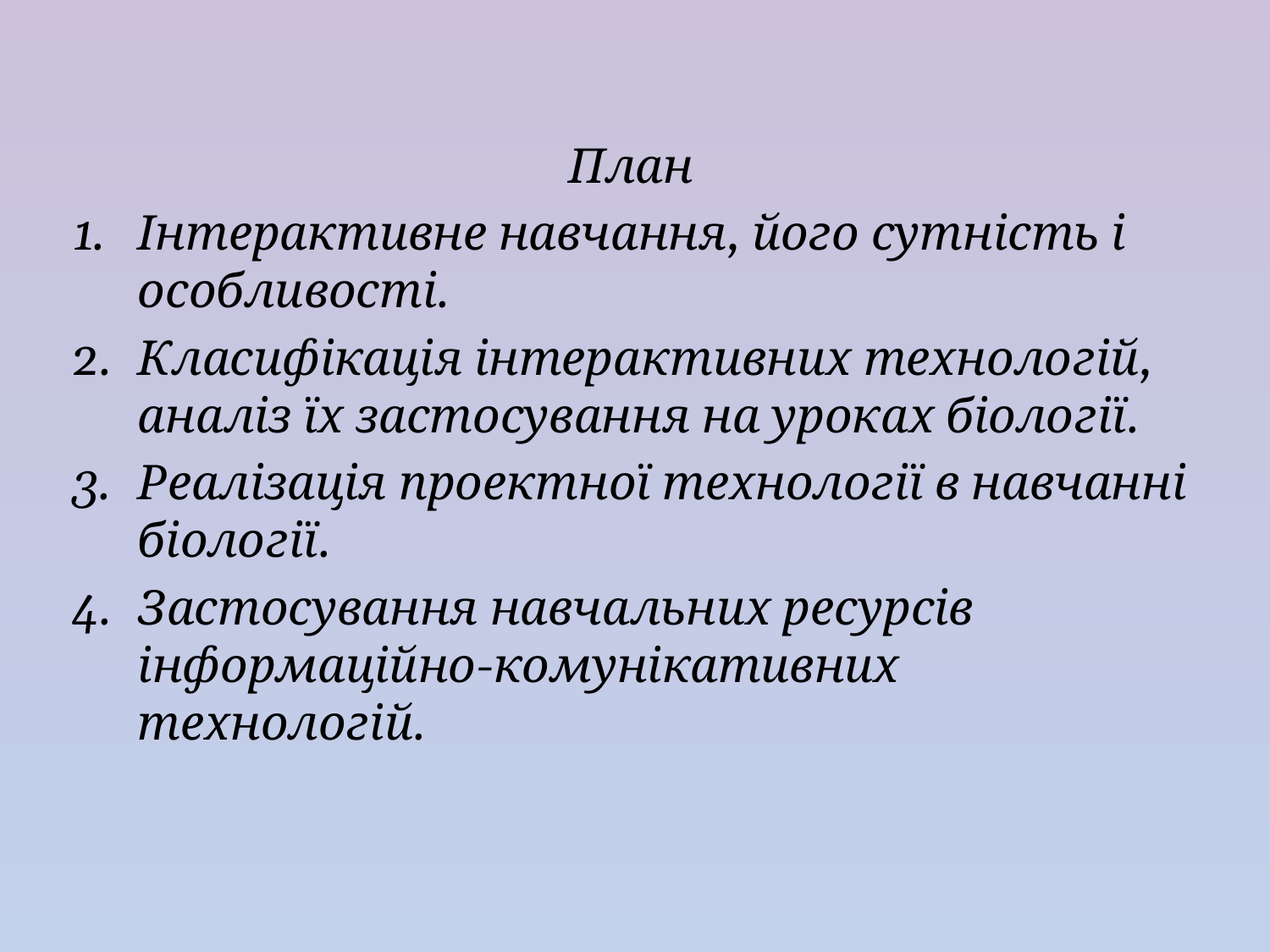

План
Інтерактивне навчання, його сутність і особливості.
Класифікація інтерактивних технологій, аналіз їх застосування на уроках біології.
Реалізація проектної технології в навчанні біології.
Застосування навчальних ресурсів інформаційно-комунікативних технологій.